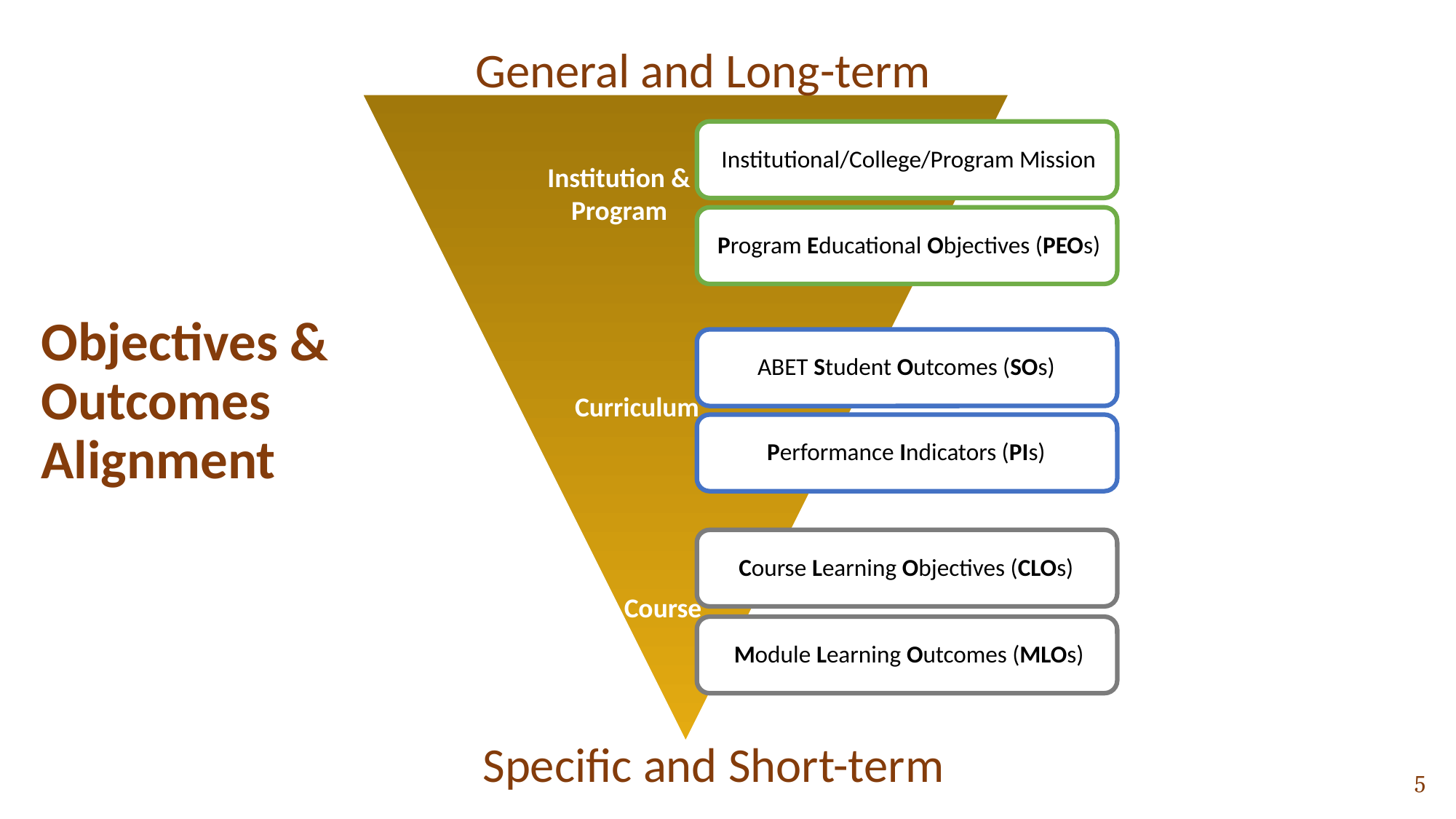

General and Long-term
Institutional/College/Program Mission
Program Educational Objectives (PEOs)
ABET Student Outcomes (SOs)
Performance Indicators (PIs)
Course Learning Objectives (CLOs)
Module Learning Outcomes (MLOs)
Institution &
Program
Objectives & Outcomes Alignment
Curriculum
Course
Specific and Short-term
5